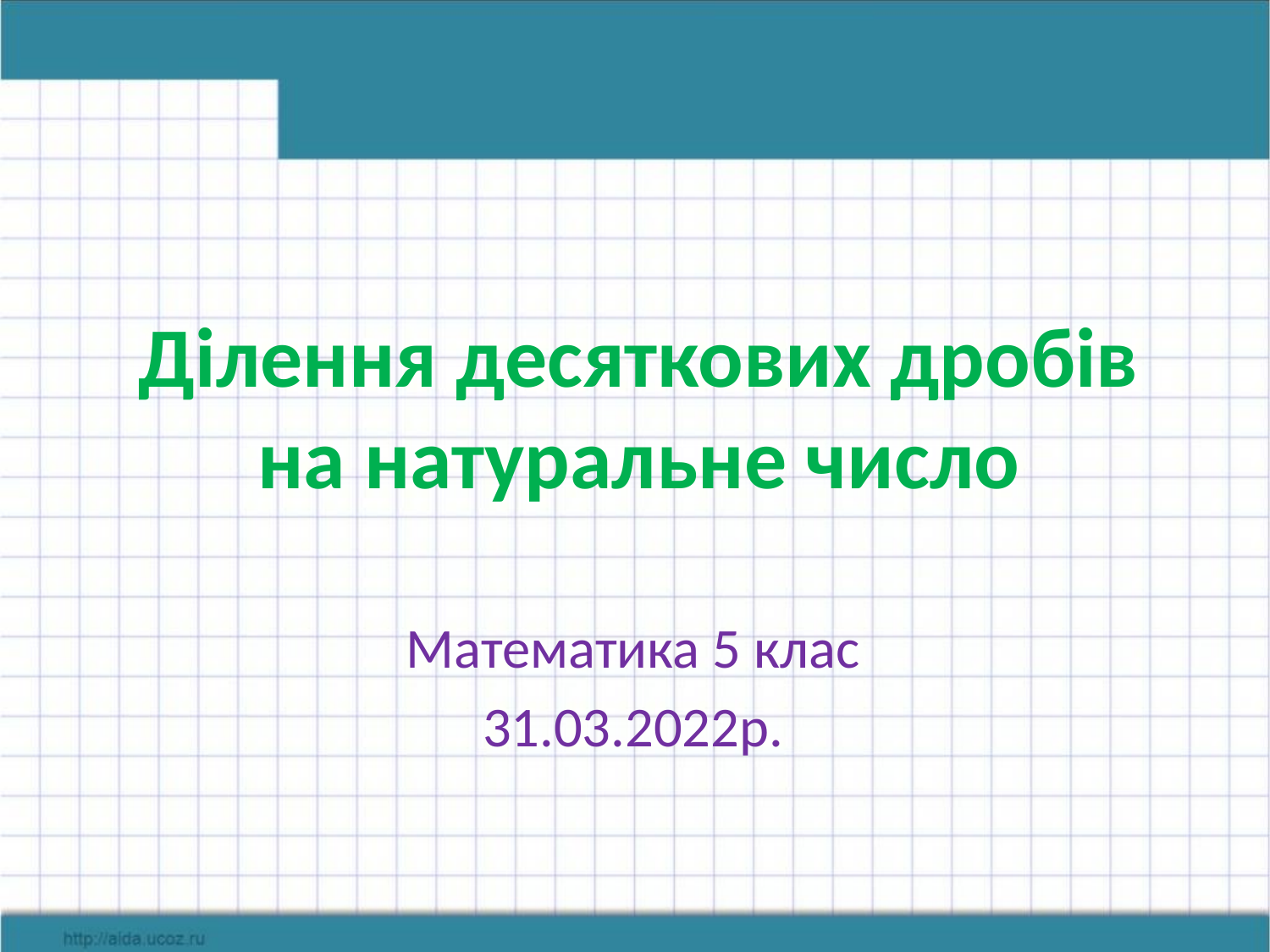

# Ділення десяткових дробів на натуральне число
Математика 5 клас
31.03.2022р.